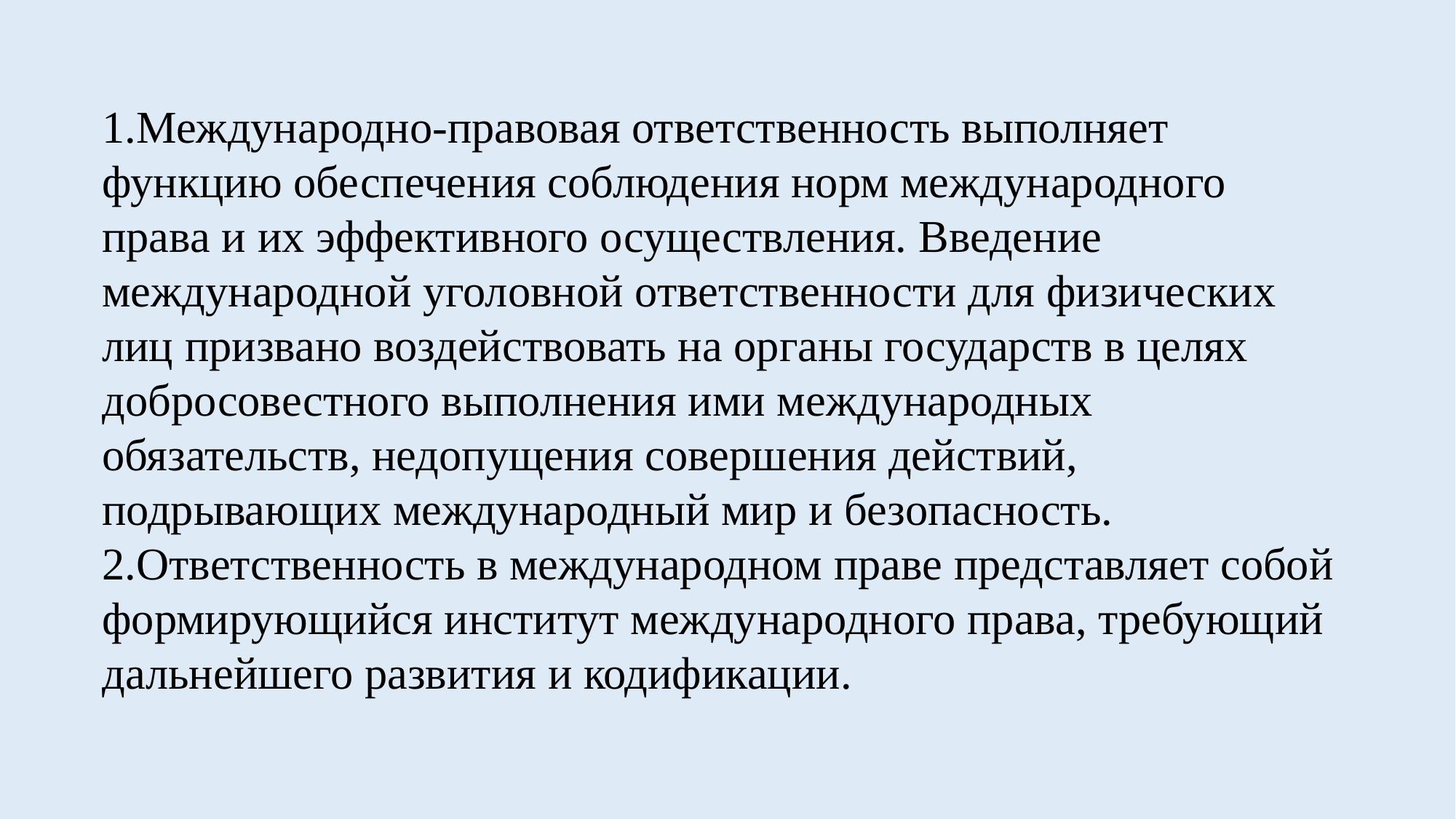

1.Международно-правовая ответственность выполняет функцию обеспечения соблюдения норм международного права и их эффективного осуществления. Введение международной уголовной ответственности для физических лиц призвано воздействовать на органы государств в целях добросовестного выполнения ими международных обязательств, недопущения совершения действий, подрывающих международный мир и безопасность.
2.Ответственность в международном праве представляет собой формирующийся институт международного права, требующий дальнейшего развития и кодификации.